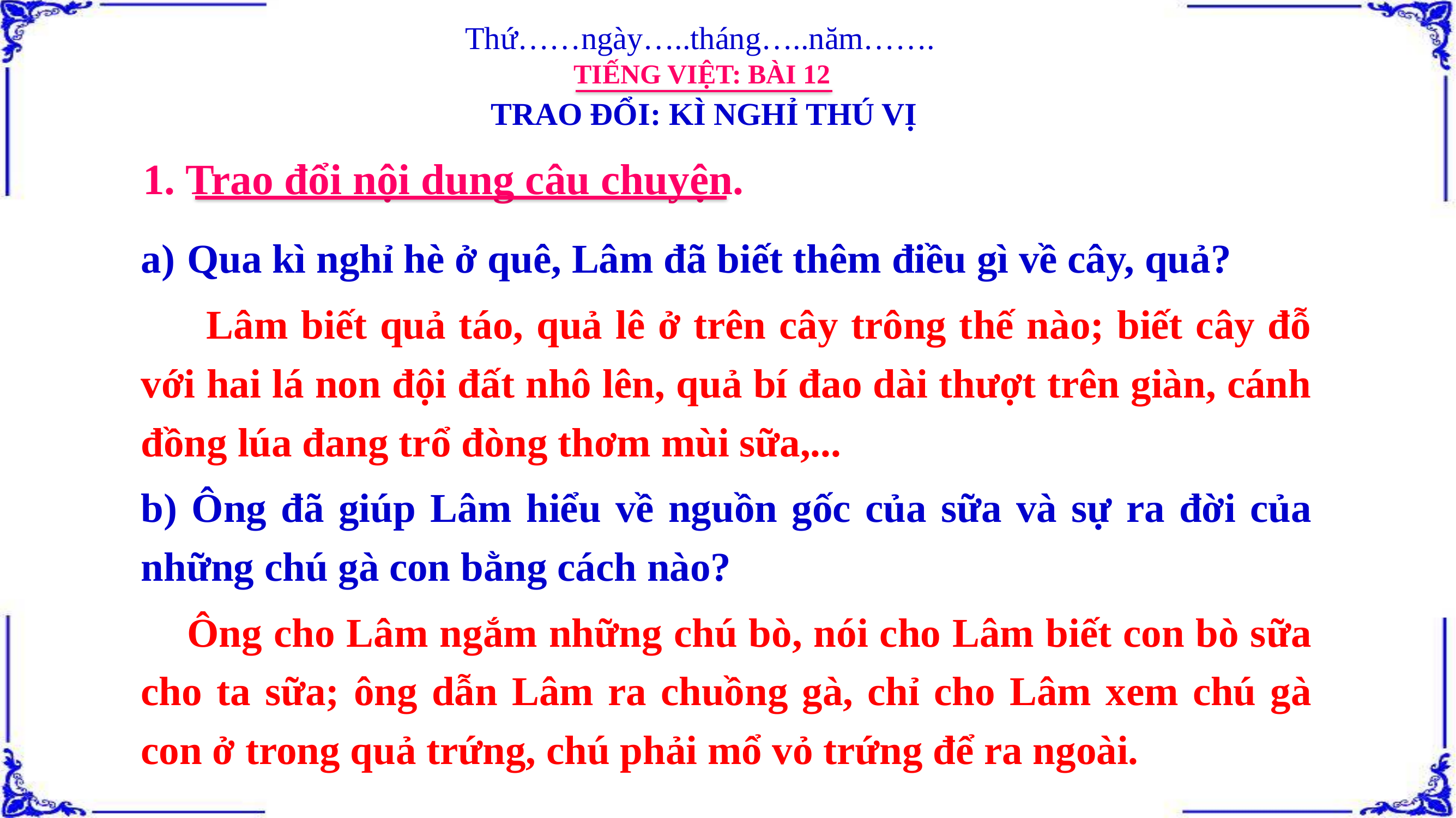

Thứ……ngày…..tháng…..năm…….
TIẾNG VIỆT: BÀI 12
TRAO ĐỔI: KÌ NGHỈ THÚ VỊ
1. Trao đổi nội dung câu chuyện.
Qua kì nghỉ hè ở quê, Lâm đã biết thêm điều gì về cây, quả?
     Lâm biết quả táo, quả lê ở trên cây trông thế nào; biết cây đỗ với hai lá non đội đất nhô lên, quả bí đao dài thượt trên giàn, cánh đồng lúa đang trổ đòng thơm mùi sữa,...
b) Ông đã giúp Lâm hiểu về nguồn gốc của sữa và sự ra đời của những chú gà con bằng cách nào?
    Ông cho Lâm ngắm những chú bò, nói cho Lâm biết con bò sữa cho ta sữa; ông dẫn Lâm ra chuồng gà, chỉ cho Lâm xem chú gà con ở trong quả trứng, chú phải mổ vỏ trứng để ra ngoài.